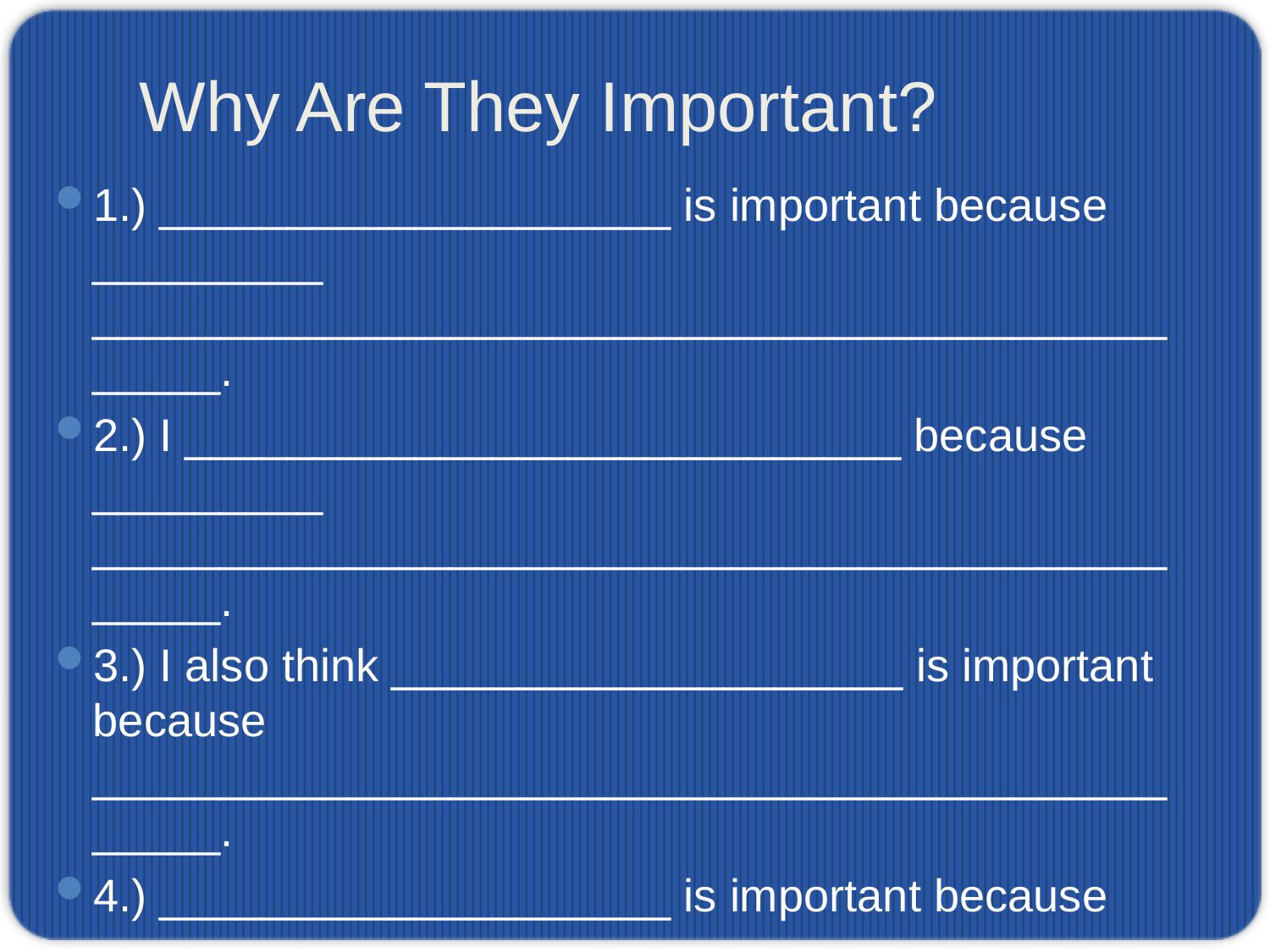

# Why Are They Important?
1.) ____________________ is important because _________ _______________________________________________.
2.) I ____________________________ because _________ _______________________________________________.
3.) I also think ____________________ is important because _______________________________________________.
4.) ____________________ is important because _________ _______________________________________________.
5.) Next is __________________. I know it is important for me because ______________________________________.
6.) And ______________________ is important because ____ _______________________________________________